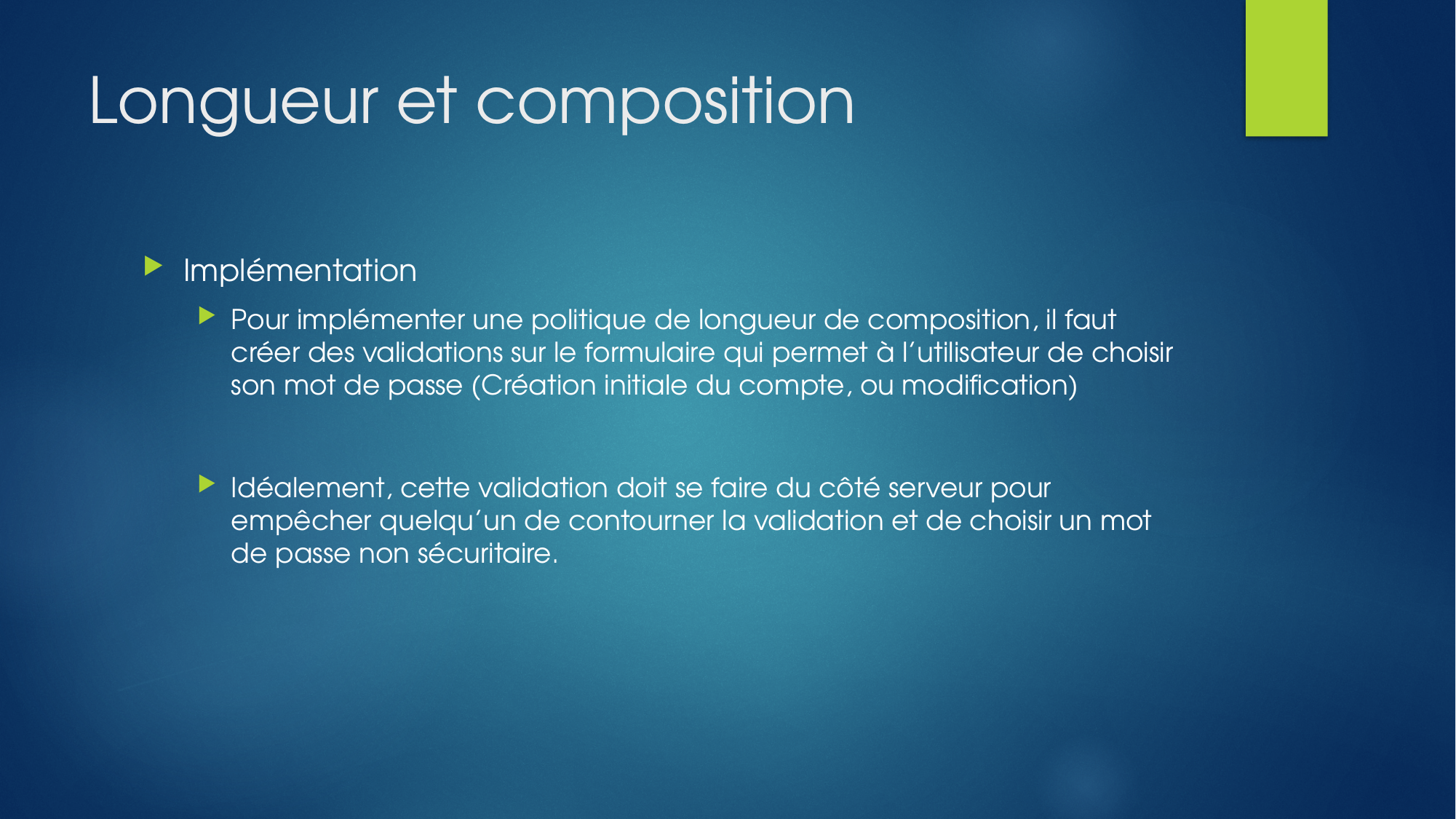

# Longueur et composition
Implémentation
Pour implémenter une politique de longueur de composition, il faut créer des validations sur le formulaire qui permet à l’utilisateur de choisir son mot de passe (Création initiale du compte, ou modification)

Idéalement, cette validation doit se faire du côté serveur pour empêcher quelqu’un de contourner la validation et de choisir un mot de passe non sécuritaire.